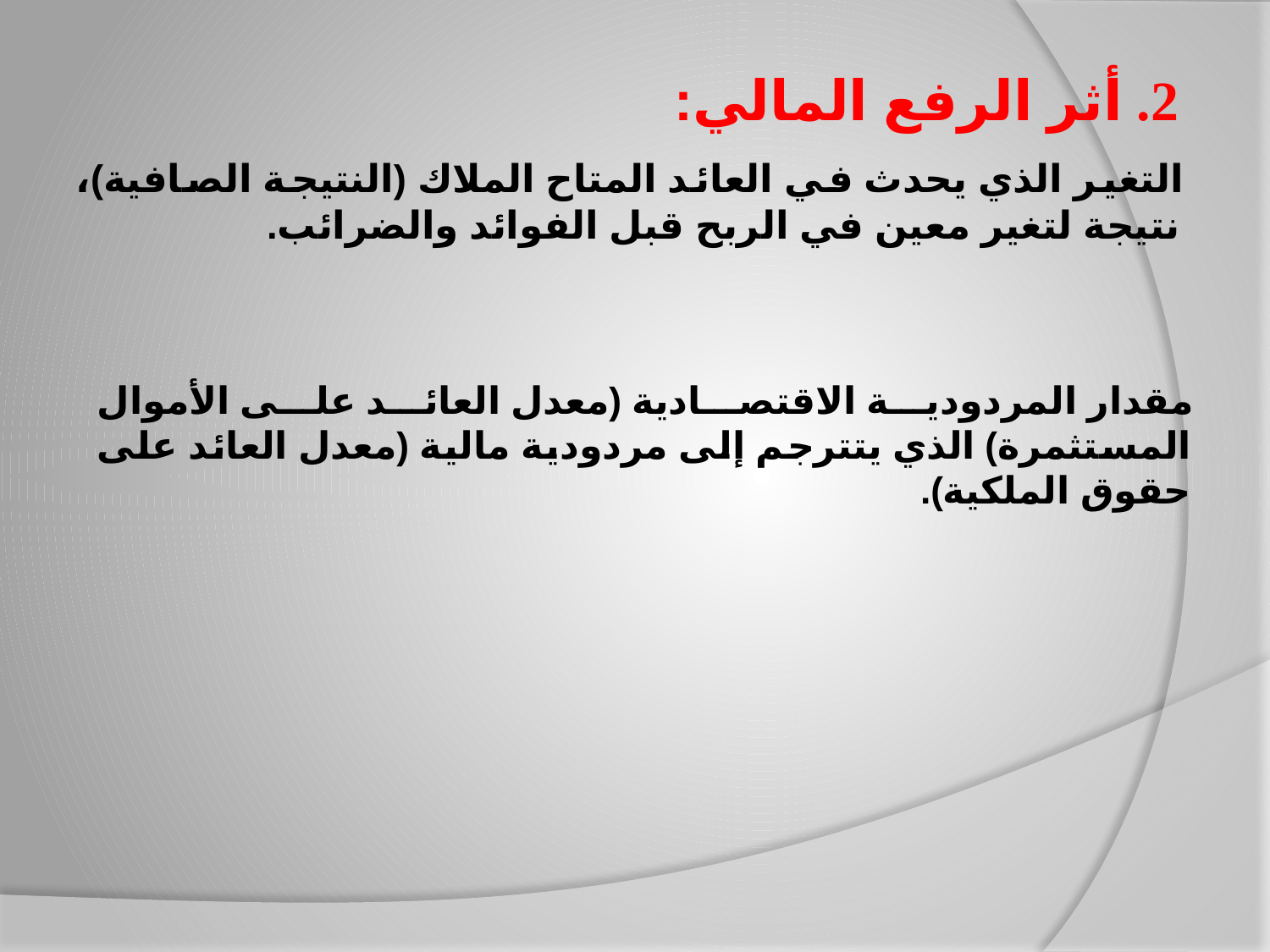

# 2. أثر الرفع المالي:
التغير الذي يحدث في العائد المتاح الملاك (النتيجة الصافية)، نتيجة لتغير معين في الربح قبل الفوائد والضرائب.

مقدار المردودية الاقتصادية (معدل العائد على الأموال المستثمرة) الذي يتترجم إلى مردودية مالية (معدل العائد على حقوق الملكية).